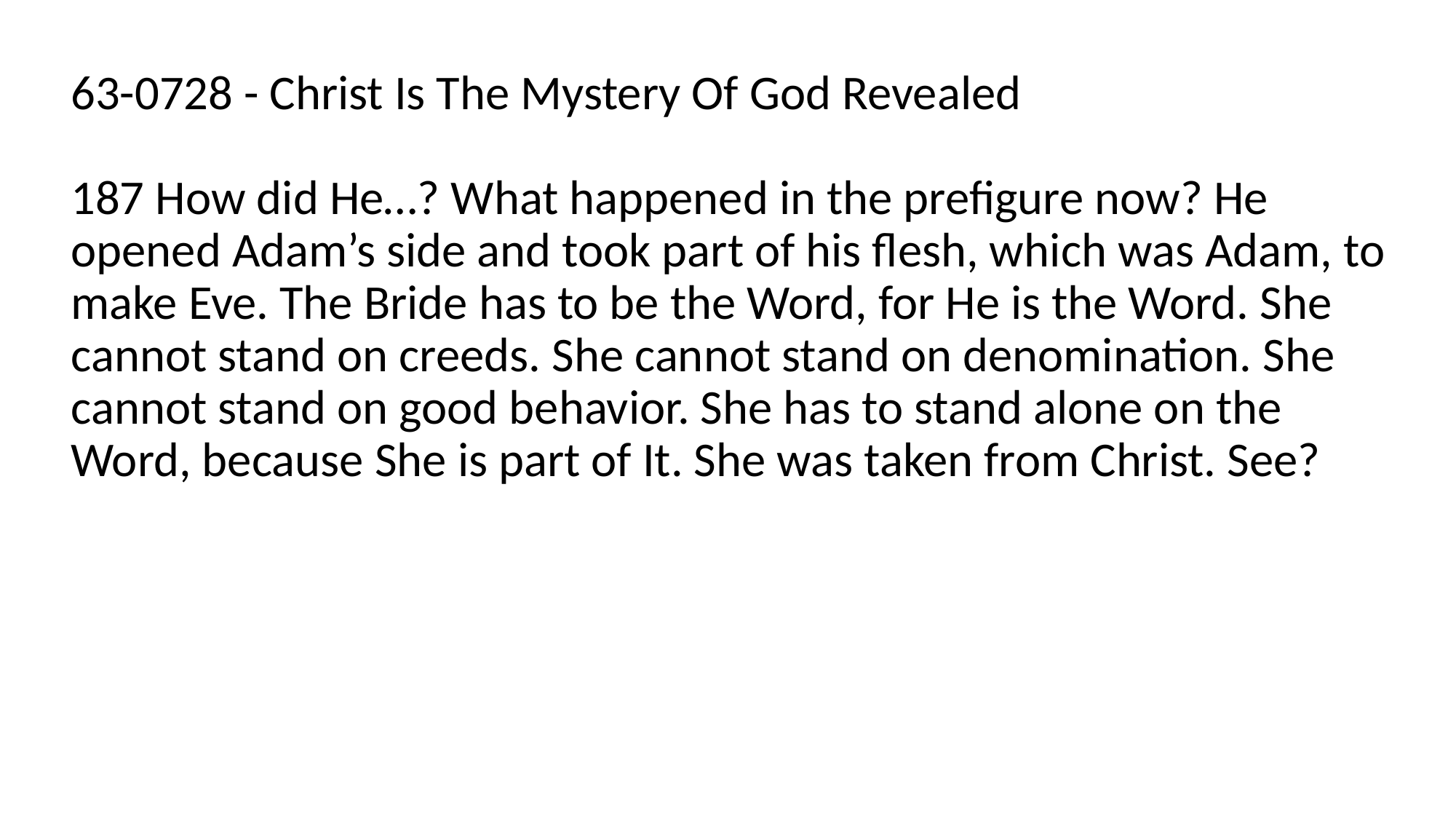

# 63-0728 - Christ Is The Mystery Of God Revealed 187 How did He…? What happened in the prefigure now? He opened Adam’s side and took part of his flesh, which was Adam, to make Eve. The Bride has to be the Word, for He is the Word. She cannot stand on creeds. She cannot stand on denomination. She cannot stand on good behavior. She has to stand alone on the Word, because She is part of It. She was taken from Christ. See?